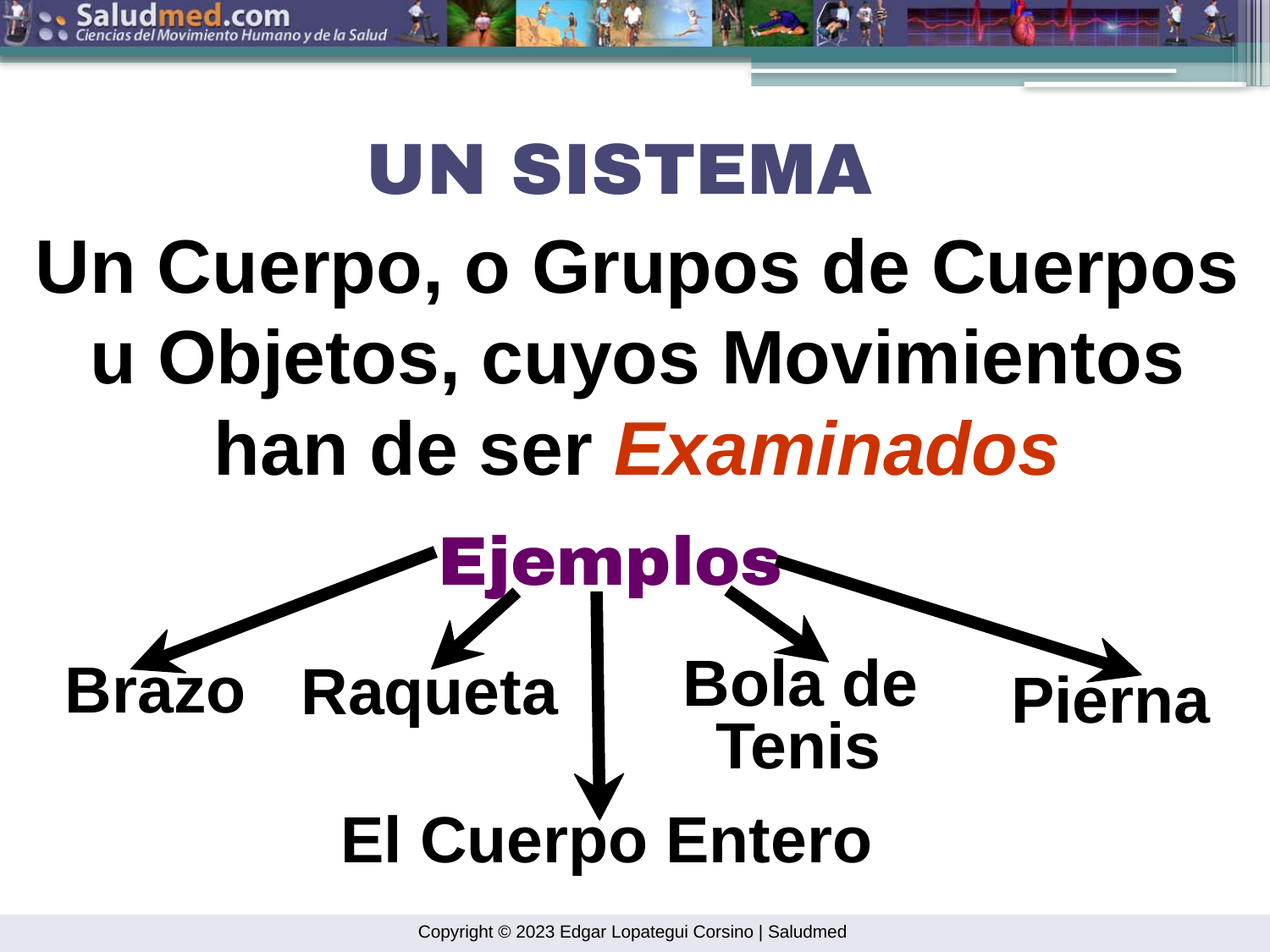

UN SISTEMA
Un Cuerpo, o Grupos de Cuerpos
u Objetos, cuyos Movimientos
han de ser Examinados
Ejemplos

Bola de
Brazo
Raqueta
Pierna
Tenis

El Cuerpo Entero